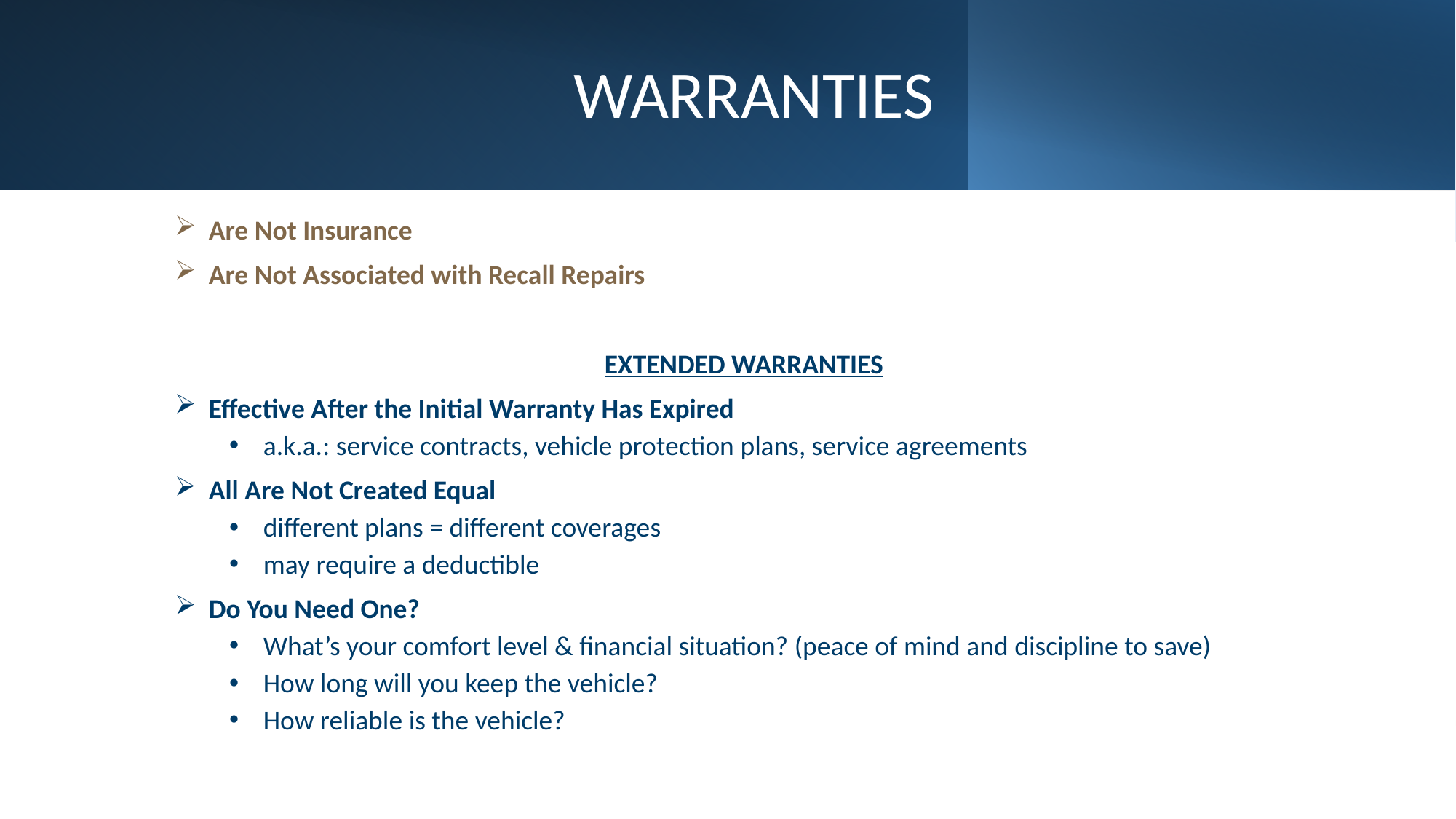

# warranties
Are Not Insurance
Are Not Associated with Recall Repairs

EXTENDED WARRANTIES
Effective After the Initial Warranty Has Expired
a.k.a.: service contracts, vehicle protection plans, service agreements
All Are Not Created Equal
different plans = different coverages
may require a deductible
Do You Need One?
What’s your comfort level & financial situation? (peace of mind and discipline to save)
How long will you keep the vehicle?
How reliable is the vehicle?
Member FDIC